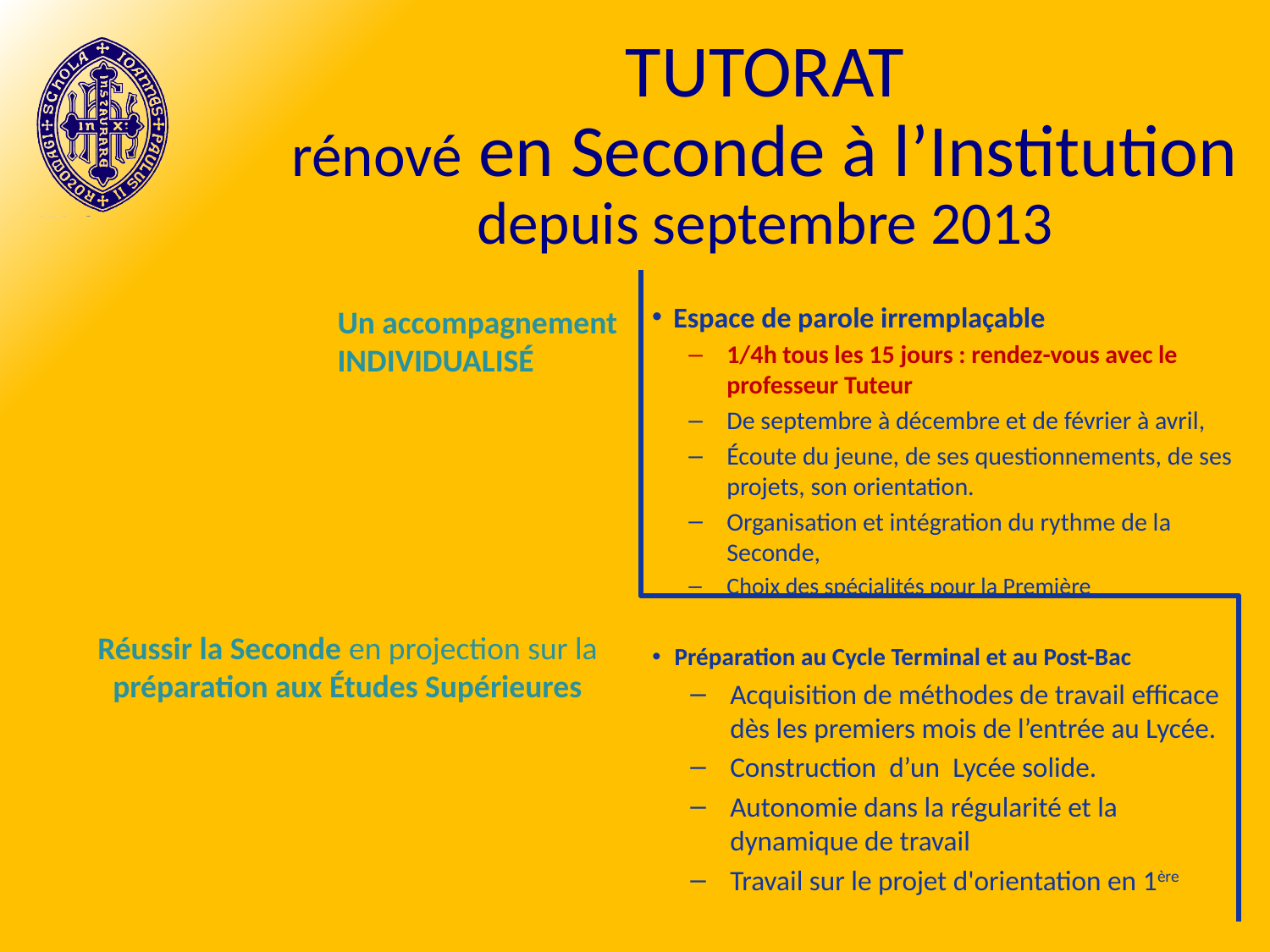

# TUTORAT rénové en Seconde à l’Institution depuis septembre 2013
Espace de parole irremplaçable
1/4h tous les 15 jours : rendez-vous avec le professeur Tuteur
De septembre à décembre et de février à avril,
Écoute du jeune, de ses questionnements, de ses projets, son orientation.
Organisation et intégration du rythme de la Seconde,
Choix des spécialités pour la Première
Un accompagnement INDIVIDUALISÉ
Réussir la Seconde en projection sur la préparation aux Études Supérieures
Préparation au Cycle Terminal et au Post-Bac
Acquisition de méthodes de travail efficace dès les premiers mois de l’entrée au Lycée.
Construction  d’un  Lycée solide.
Autonomie dans la régularité et la dynamique de travail
Travail sur le projet d'orientation en 1ère